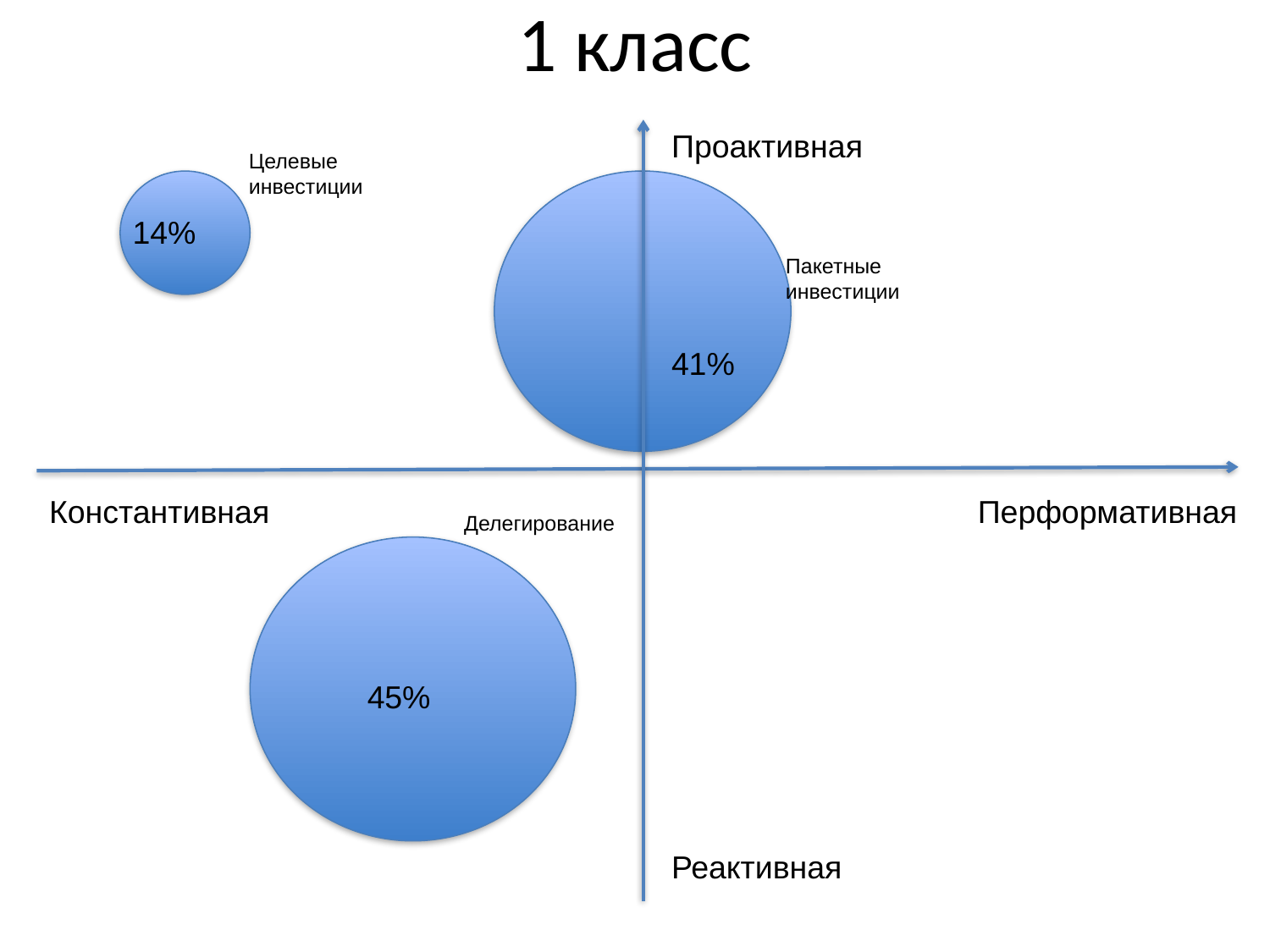

# 1 класс
Проактивная
Целевые инвестиции

14%
Пакетные инвестиции
41%
Константивная
Перформативная
Делегирование

45%
Реактивная